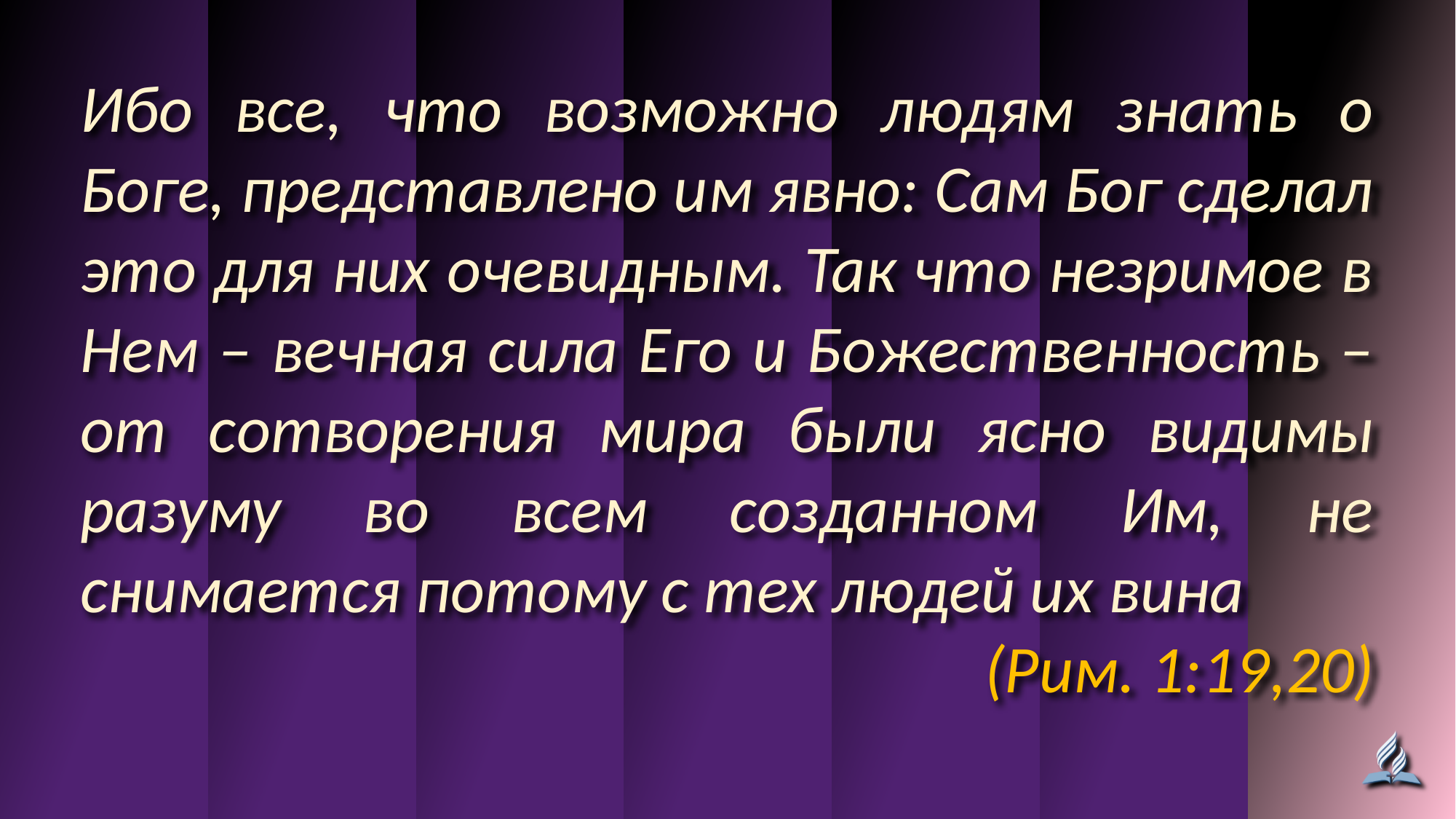

Ибо все, что возможно людям знать о Боге, представлено им явно: Сам Бог сделал это для них очевидным. Так что незримое в Нем – вечная сила Его и Божественность – от сотворения мира были ясно видимы разуму во всем созданном Им, не снимается потому с тех людей их вина
(Рим. 1:19,20)